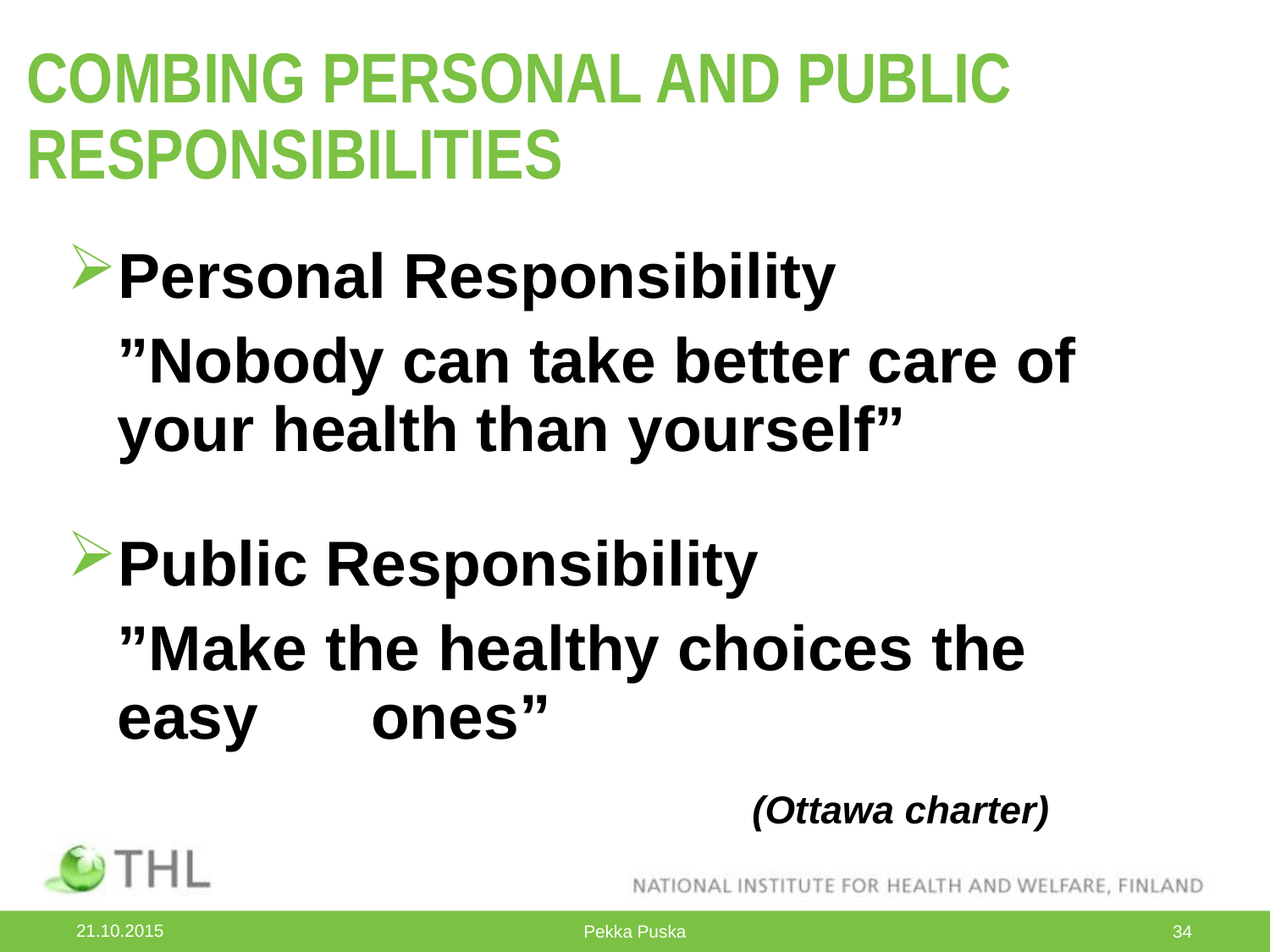

COMBING PERSONAL AND PUBLIC 	RESPONSIBILITIES
Personal Responsibility
	”Nobody can take better care of 	your health than yourself”

Public Responsibility
	”Make the healthy choices the easy 	ones”
						(Ottawa charter)
21.10.2015
Pekka Puska
34